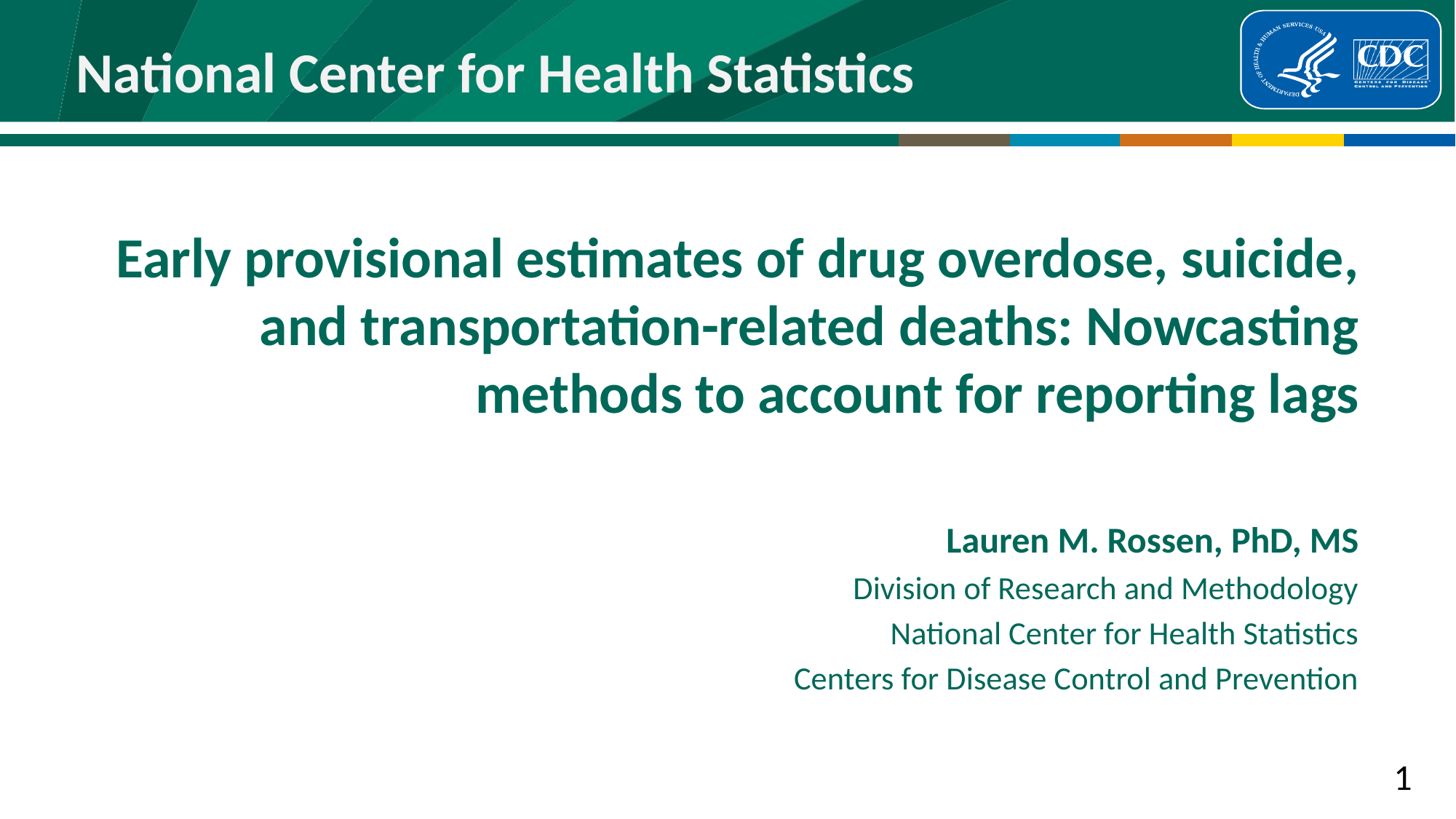

# Early provisional estimates of drug overdose, suicide, and transportation-related deaths: Nowcasting methods to account for reporting lags

Lauren M. Rossen, PhD, MS
Division of Research and Methodology
National Center for Health Statistics
Centers for Disease Control and Prevention
1